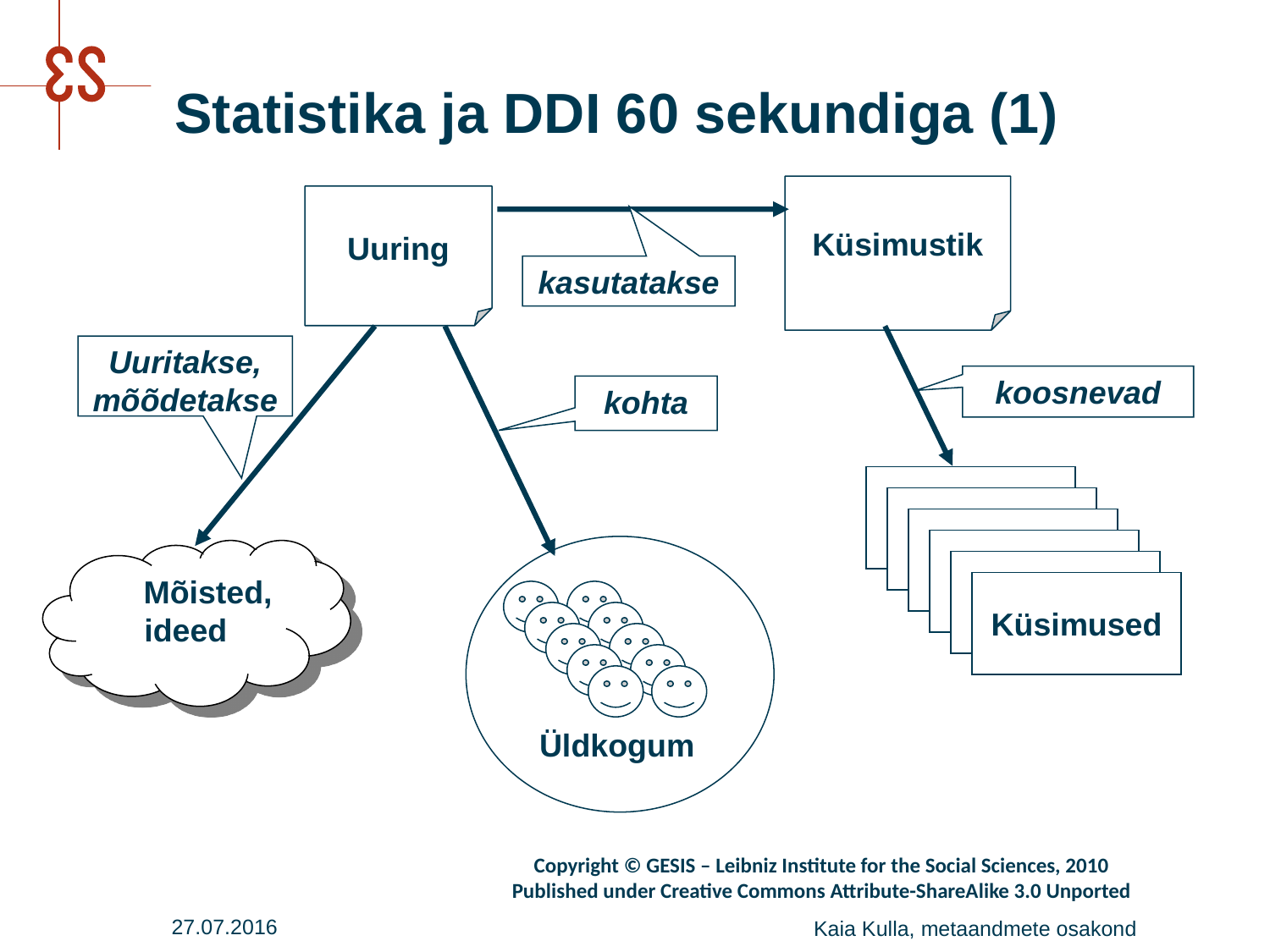

# Statistika ja DDI 60 sekundiga (1)
Küsimustik
Uuring

kasutatakse

kohta

Uuritakse, mõõdetakse

koosnevad

Küsimused

Üldkogum
     Mõisted, ideed
Copyright © GESIS – Leibniz Institute for the Social Sciences, 2010
Published under Creative Commons Attribute-ShareAlike 3.0 Unported
27.07.2016
Kaia Kulla, metaandmete osakond